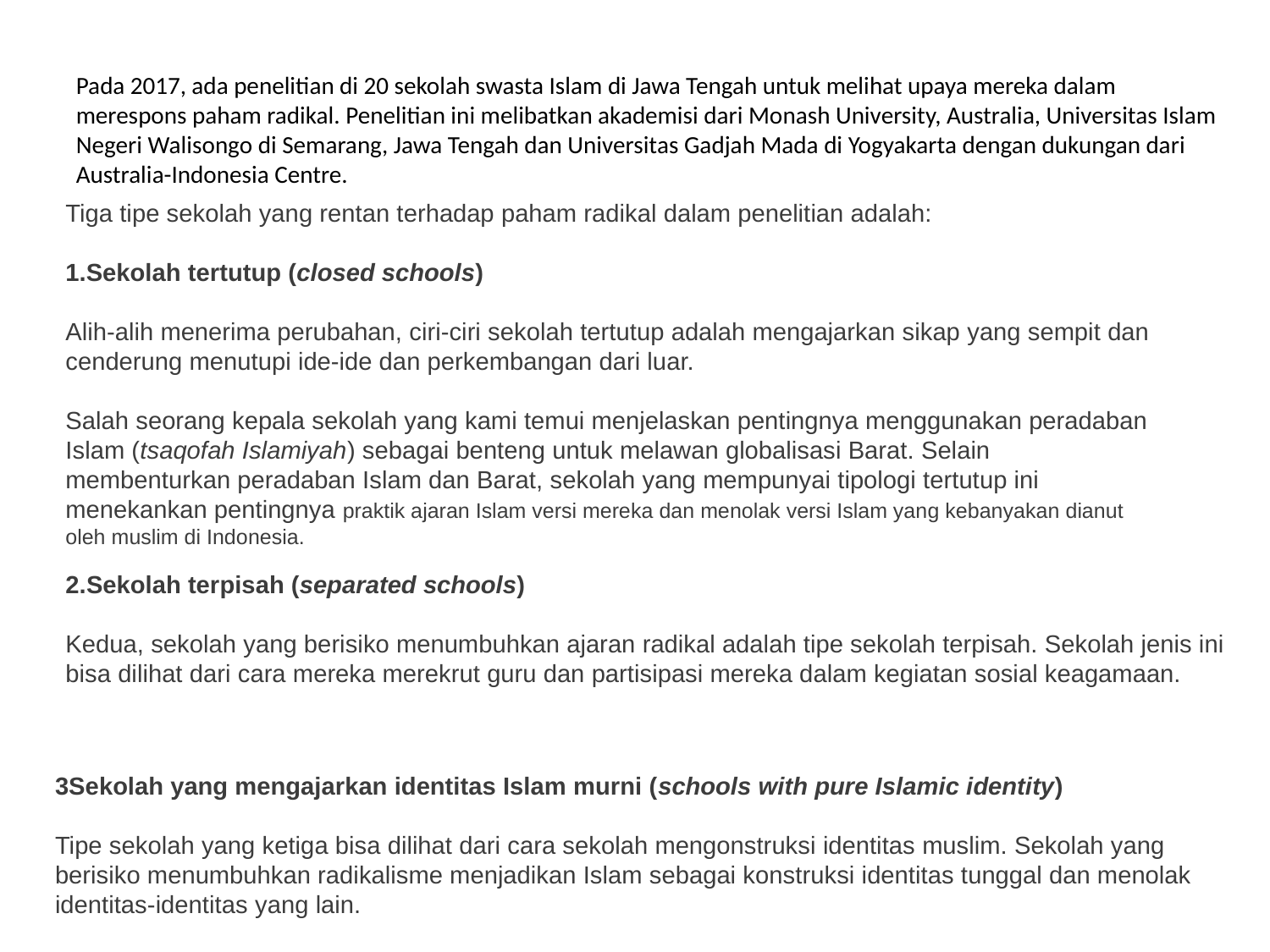

Pada 2017, ada penelitian di 20 sekolah swasta Islam di Jawa Tengah untuk melihat upaya mereka dalam merespons paham radikal. Penelitian ini melibatkan akademisi dari Monash University, Australia, Universitas Islam Negeri Walisongo di Semarang, Jawa Tengah dan Universitas Gadjah Mada di Yogyakarta dengan dukungan dari Australia-Indonesia Centre.
Tiga tipe sekolah yang rentan terhadap paham radikal dalam penelitian adalah:
Sekolah tertutup (closed schools)
 
Alih-alih menerima perubahan, ciri-ciri sekolah tertutup adalah mengajarkan sikap yang sempit dan cenderung menutupi ide-ide dan perkembangan dari luar.
 
Salah seorang kepala sekolah yang kami temui menjelaskan pentingnya menggunakan peradaban Islam (tsaqofah Islamiyah) sebagai benteng untuk melawan globalisasi Barat. Selain membenturkan peradaban Islam dan Barat, sekolah yang mempunyai tipologi tertutup ini menekankan pentingnya praktik ajaran Islam versi mereka dan menolak versi Islam yang kebanyakan dianut oleh muslim di Indonesia.

2.Sekolah terpisah (separated schools)
 
Kedua, sekolah yang berisiko menumbuhkan ajaran radikal adalah tipe sekolah terpisah. Sekolah jenis ini bisa dilihat dari cara mereka merekrut guru dan partisipasi mereka dalam kegiatan sosial keagamaan.

3Sekolah yang mengajarkan identitas Islam murni (schools with pure Islamic identity)
 
Tipe sekolah yang ketiga bisa dilihat dari cara sekolah mengonstruksi identitas muslim. Sekolah yang berisiko menumbuhkan radikalisme menjadikan Islam sebagai konstruksi identitas tunggal dan menolak identitas-identitas yang lain.